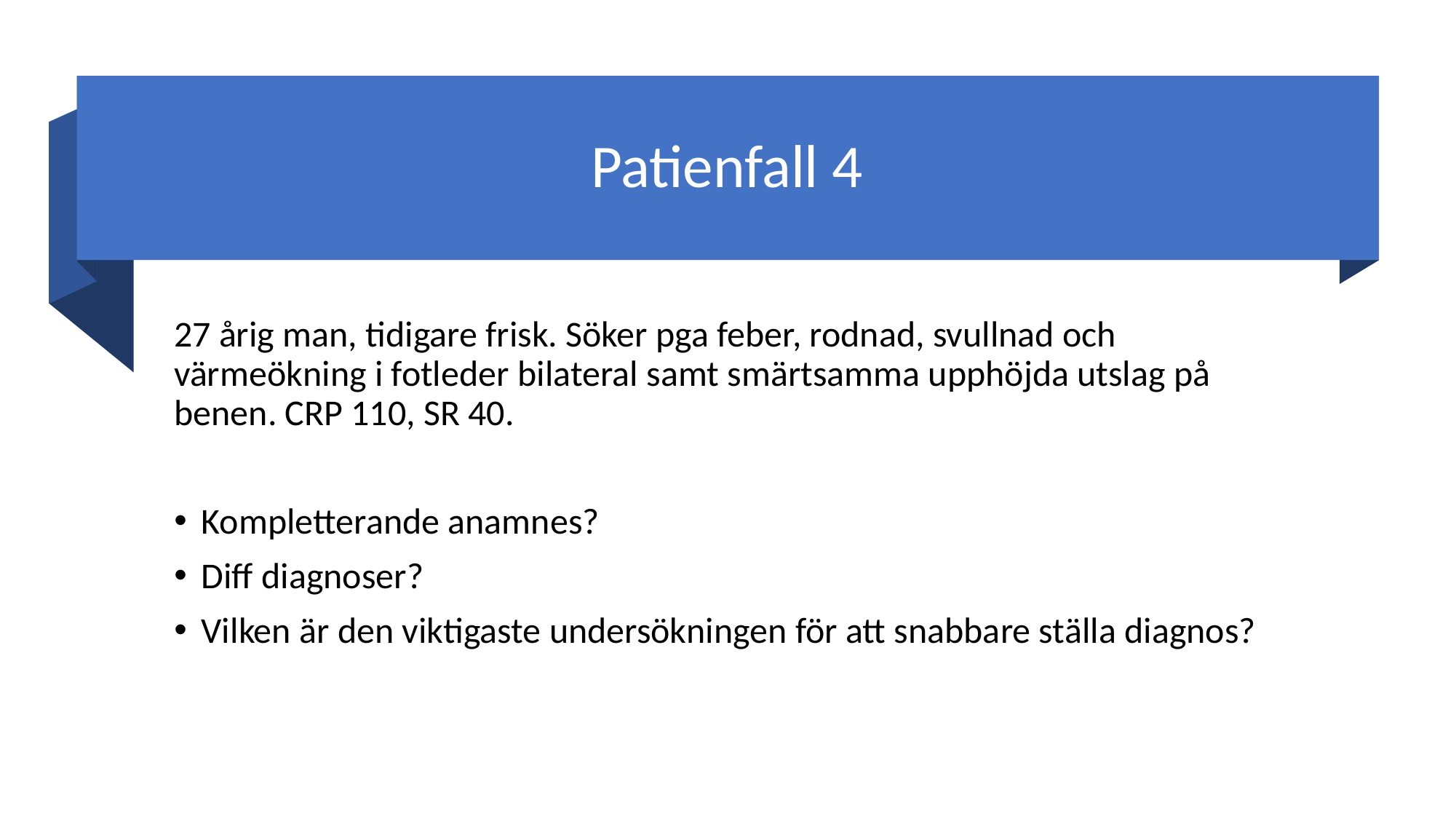

# Patienfall 4

27 årig man, tidigare frisk. Söker pga feber, rodnad, svullnad och värmeökning i fotleder bilateral samt smärtsamma upphöjda utslag på benen. CRP 110, SR 40.

Kompletterande anamnes?
Diff diagnoser?
Vilken är den viktigaste undersökningen för att snabbare ställa diagnos?